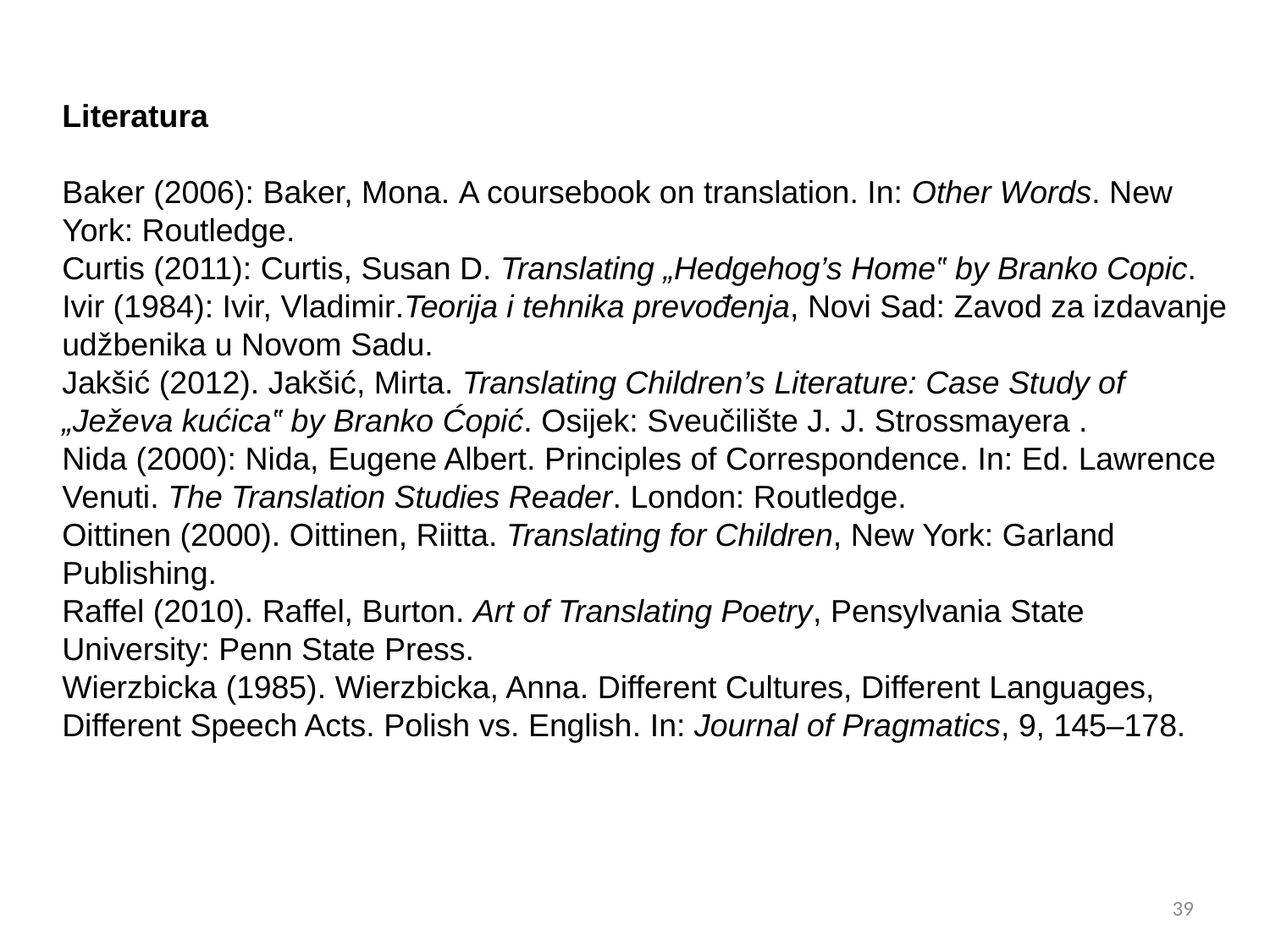

Literatura

Baker (2006): Baker, Mona. A coursebook on translation. In: Other Words. New York: Routledge.
Curtis (2011): Curtis, Susan D. Translating „Hedgehog’s Home‟ by Branko Copic. Ivir (1984): Ivir, Vladimir.Teorija i tehnika prevođenja, Novi Sad: Zavod za izdavanje udžbenika u Novom Sadu.
Jakšić (2012). Jakšić, Mirta. Translating Children’s Literature: Case Study of „Ježeva kućica‟ by Branko Ćopić. Osijek: Sveučilište J. J. Strossmayera .
Nida (2000): Nida, Eugene Albert. Principles of Correspondence. In: Ed. Lawrence Venuti. The Translation Studies Reader. London: Routledge.
Oittinen (2000). Oittinen, Riitta. Translating for Children, New York: Garland Publishing.
Raffel (2010). Raffel, Burton. Art of Translating Poetry, Pensylvania State University: Penn State Press.
Wierzbicka (1985). Wierzbicka, Anna. Different Cultures, Different Languages, Different Speech Acts. Polish vs. English. In: Journal of Pragmatics, 9, 145–178.

39